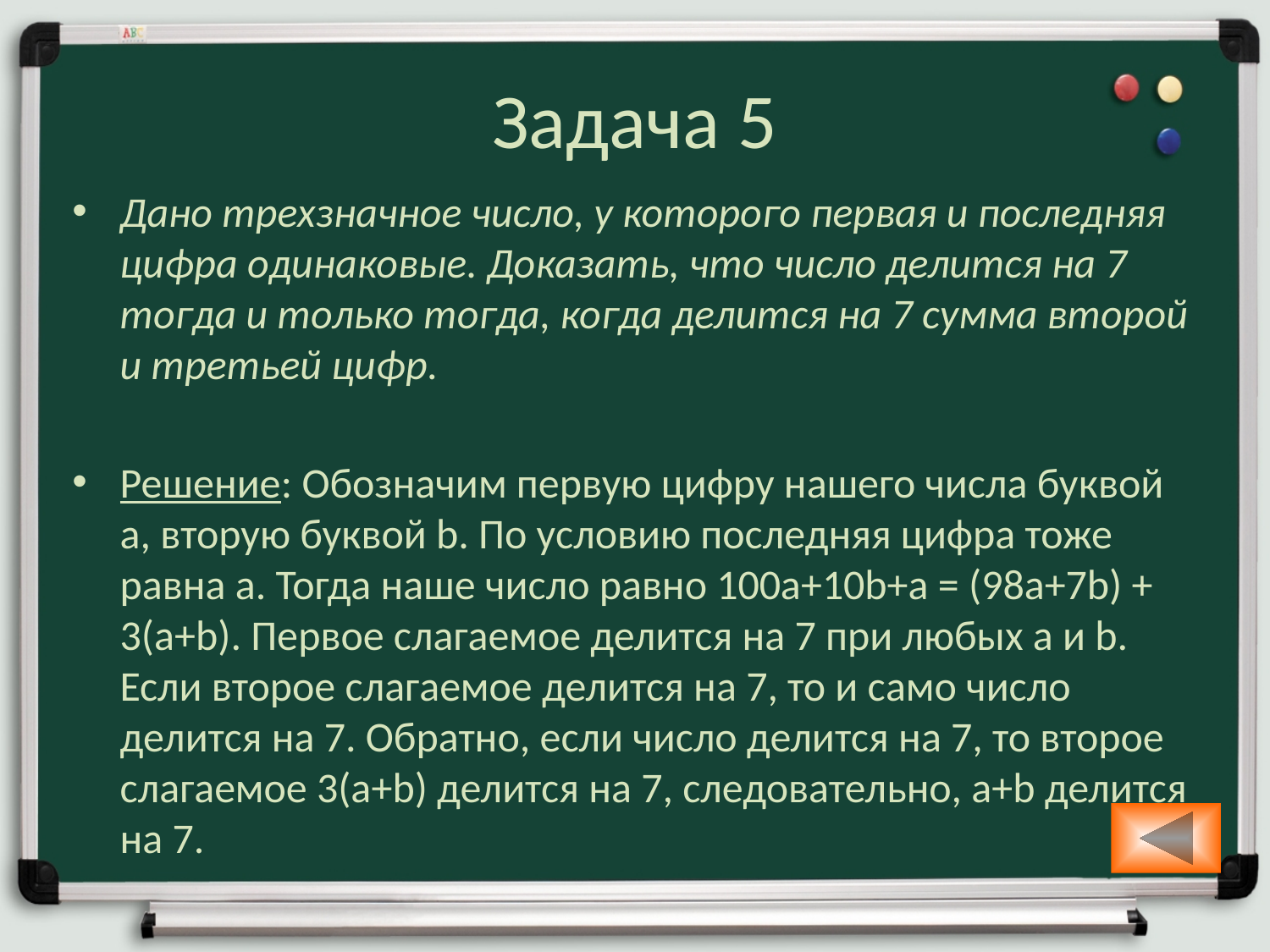

# Задача 5
Дано трехзначное число, у которого первая и последняя цифра одинаковые. Доказать, что число делится на 7 тогда и только тогда, когда делится на 7 сумма второй и третьей цифр.

Решение: Обозначим первую цифру нашего числа буквой a, вторую буквой b. По условию последняя цифра тоже равна a. Тогда наше число равно 100a+10b+a = (98a+7b) + 3(a+b). Первое слагаемое делится на 7 при любых a и b. Если второе слагаемое делится на 7, то и само число делится на 7. Обратно, если число делится на 7, то второе слагаемое 3(a+b) делится на 7, следовательно, a+b делится на 7.